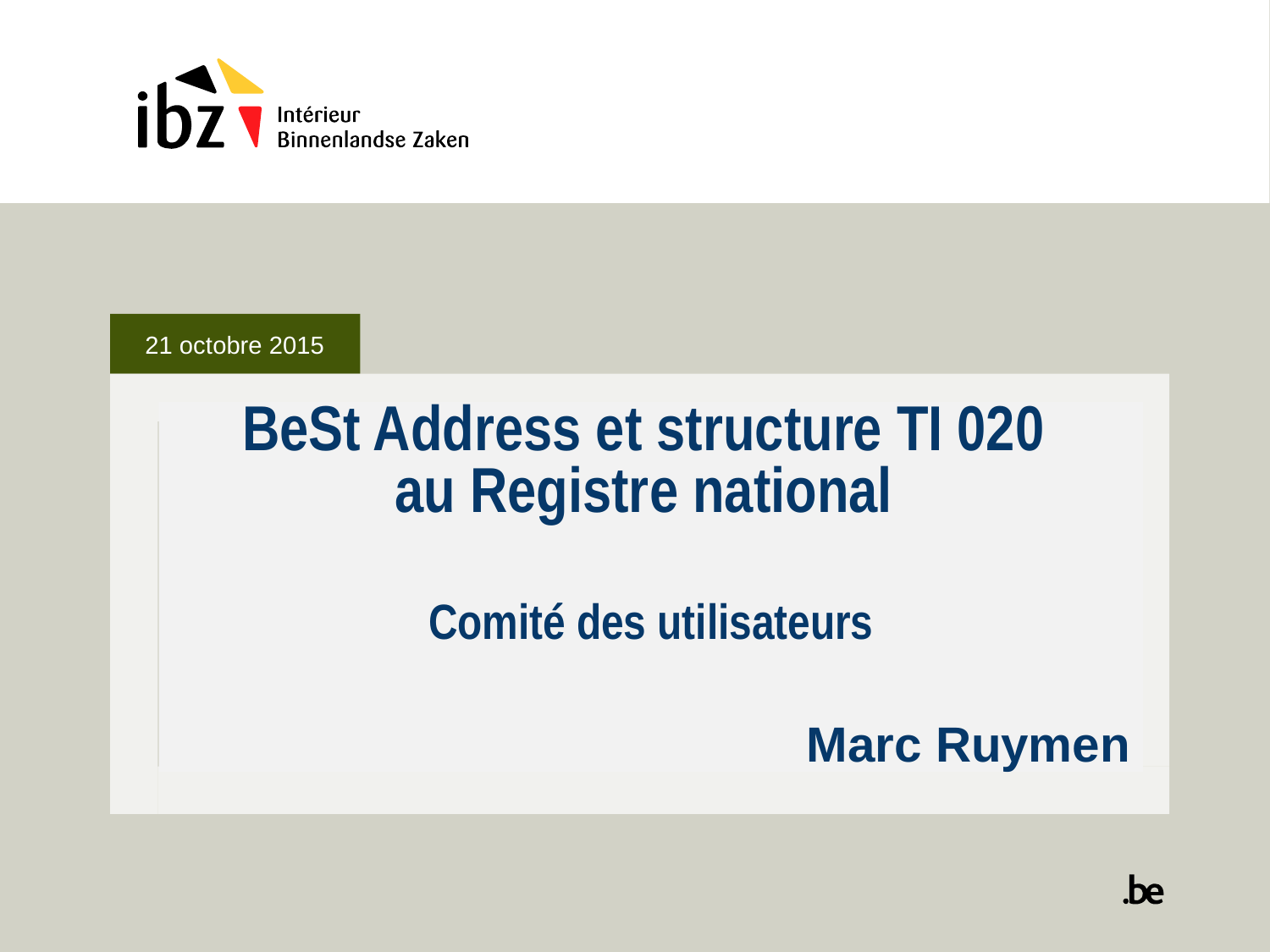

21 octobre 2015
# BeSt Address et structure TI 020 au Registre national Comité des utilisateurs Marc Ruymen